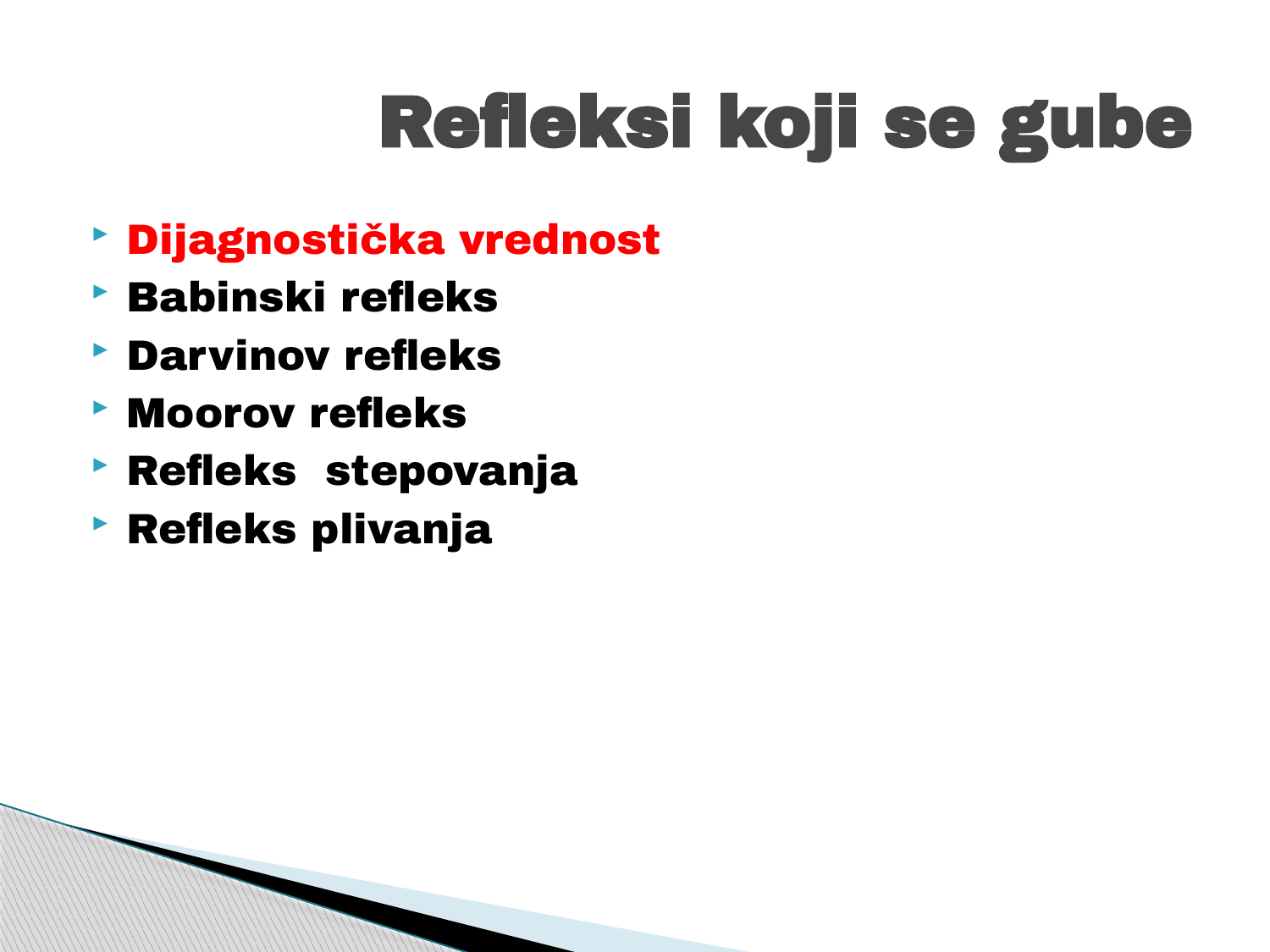

# Refleksi koji se gube
Dijagnostička vrednost
Babinski refleks
Darvinov refleks
Moorov refleks
Refleks  stepovanja
Refleks plivanja